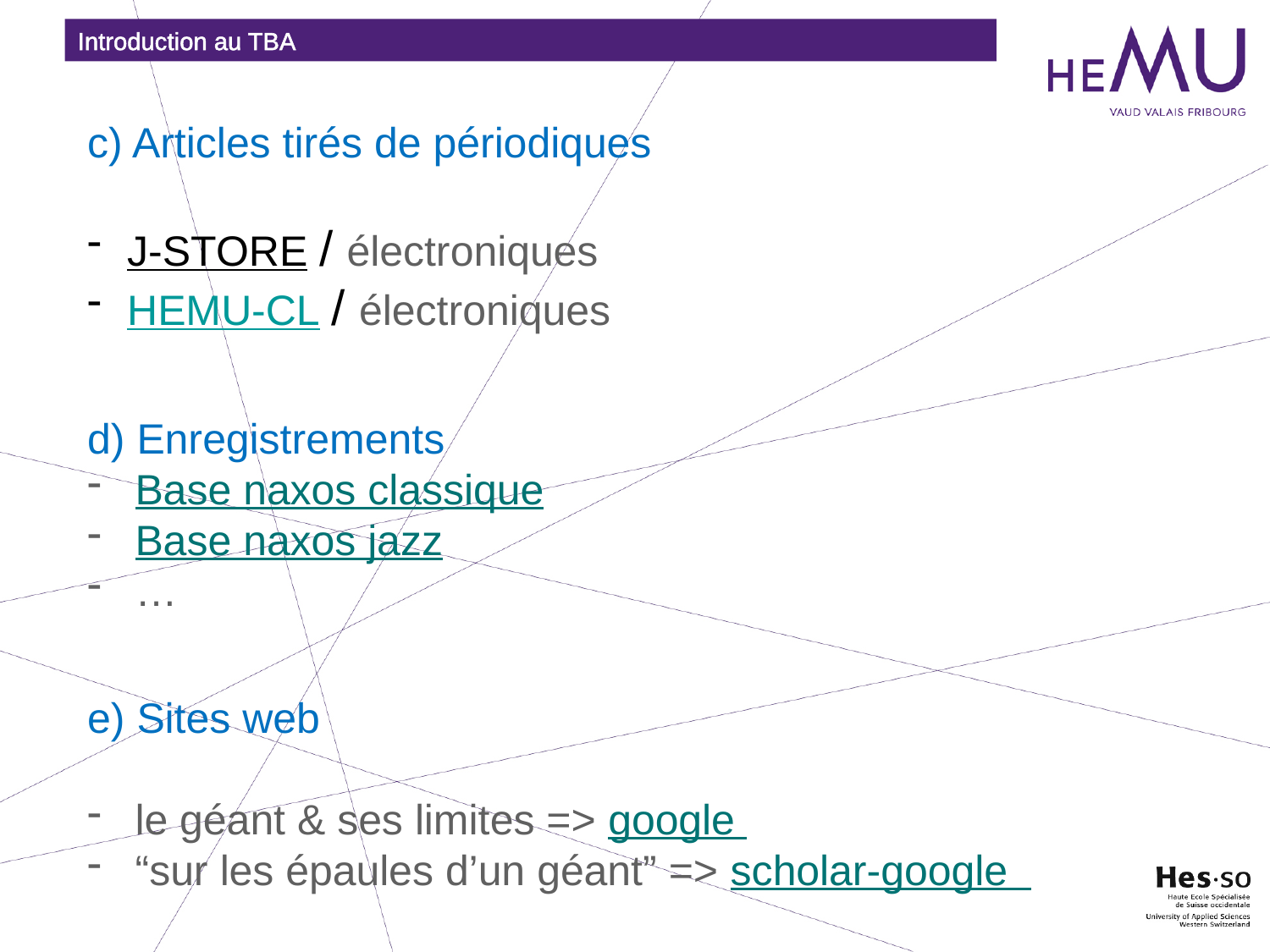

Introduction au TBA

c) Articles tirés de périodiques

J-STORE / électroniques
HEMU-CL / électroniques

d) Enregistrements
Base naxos classique
Base naxos jazz
…

e) Sites web

le géant & ses limites => google
“sur les épaules d’un géant” => scholar-google